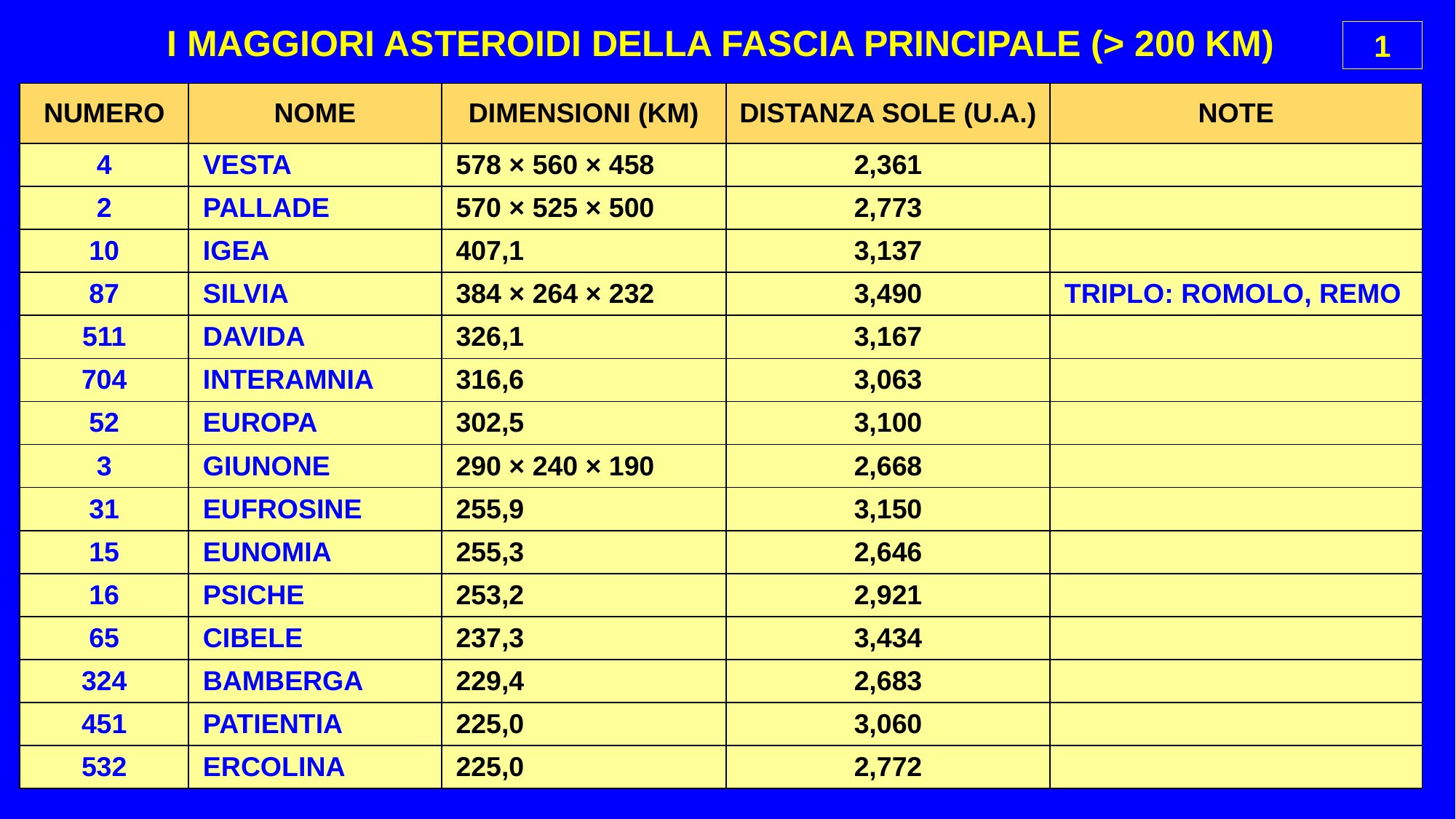

I MAGGIORI ASTEROIDI DELLA FASCIA PRINCIPALE (> 200 KM)
1
| NUMERO | NOME | DIMENSIONI (KM) | DISTANZA SOLE (U.A.) | NOTE |
| --- | --- | --- | --- | --- |
| 4 | VESTA | 578 × 560 × 458 | 2,361 |  |
| 2 | PALLADE | 570 × 525 × 500 | 2,773 |  |
| 10 | IGEA | 407,1 | 3,137 |  |
| 87 | SILVIA | 384 × 264 × 232 | 3,490 | TRIPLO: ROMOLO, REMO |
| 511 | DAVIDA | 326,1 | 3,167 |  |
| 704 | INTERAMNIA | 316,6 | 3,063 |  |
| 52 | EUROPA | 302,5 | 3,100 |  |
| 3 | GIUNONE | 290 × 240 × 190 | 2,668 |  |
| 31 | EUFROSINE | 255,9 | 3,150 |  |
| 15 | EUNOMIA | 255,3 | 2,646 |  |
| 16 | PSICHE | 253,2 | 2,921 |  |
| 65 | CIBELE | 237,3 | 3,434 |  |
| 324 | BAMBERGA | 229,4 | 2,683 |  |
| 451 | PATIENTIA | 225,0 | 3,060 |  |
| 532 | ERCOLINA | 225,0 | 2,772 |  |